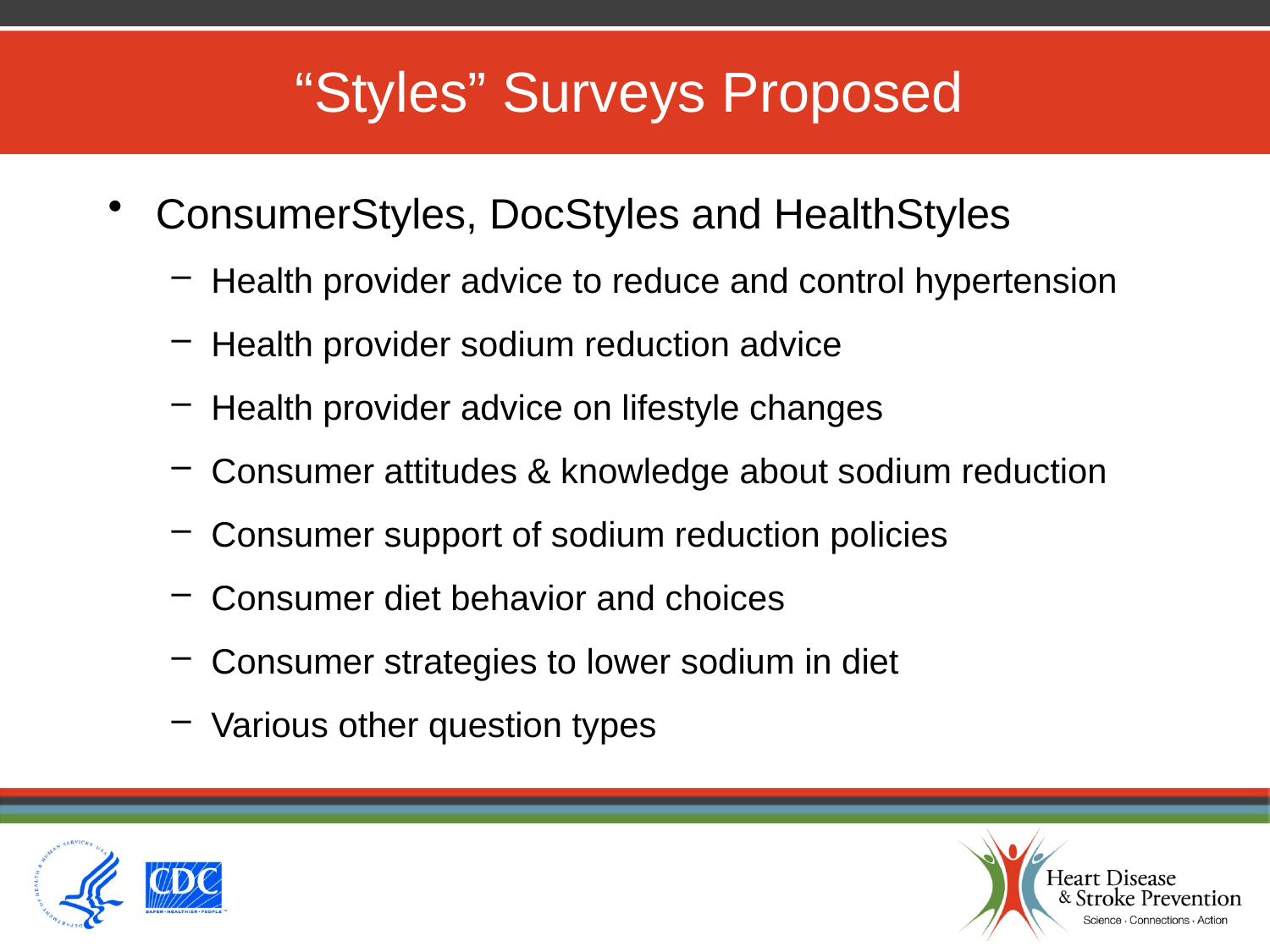

# “Styles” Surveys Proposed
ConsumerStyles, DocStyles and HealthStyles
Health provider advice to reduce and control hypertension
Health provider sodium reduction advice
Health provider advice on lifestyle changes
Consumer attitudes & knowledge about sodium reduction
Consumer support of sodium reduction policies
Consumer diet behavior and choices
Consumer strategies to lower sodium in diet
Various other question types